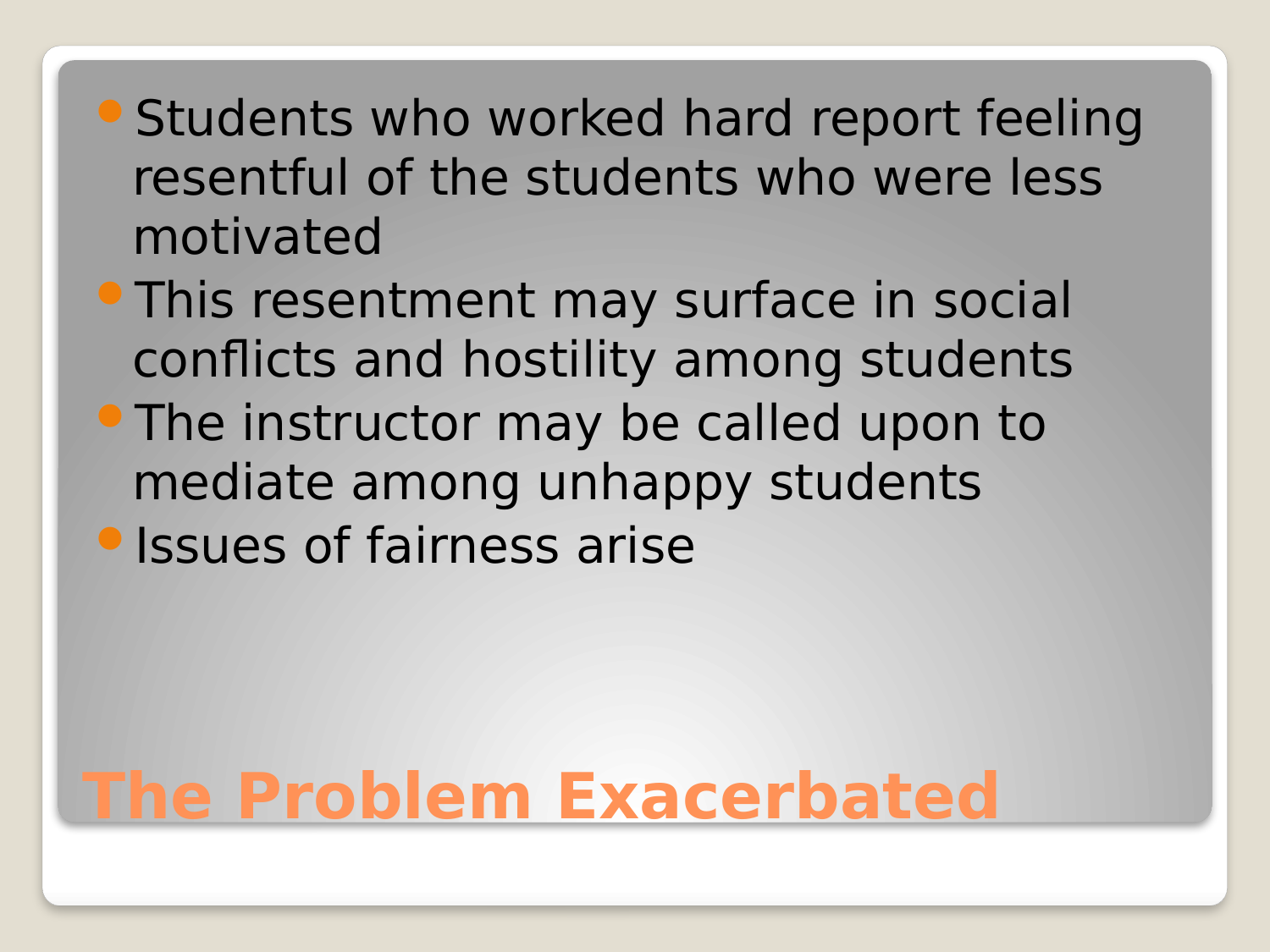

Students who worked hard report feeling resentful of the students who were less motivated
This resentment may surface in social conflicts and hostility among students
The instructor may be called upon to mediate among unhappy students
Issues of fairness arise
# The Problem Exacerbated